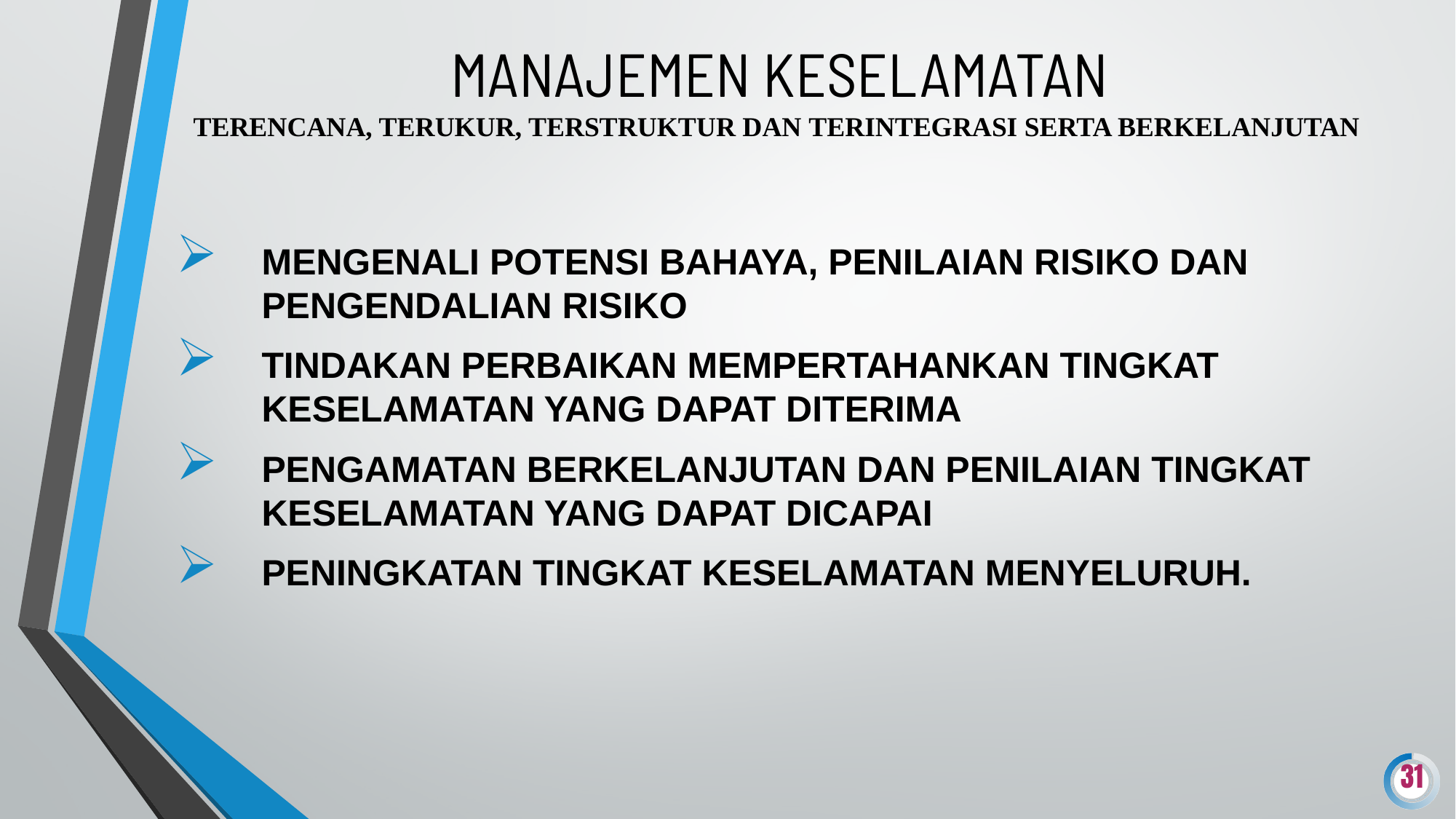

# MANAJEMEN KESELAMATAN TERENCANA, TERUKUR, TERSTRUKTUR DAN TERINTEGRASI SERTA BERKELANJUTAN
MENGENALI POTENSI BAHAYA, PENILAIAN RISIKO DAN PENGENDALIAN RISIKO
TINDAKAN PERBAIKAN MEMPERTAHANKAN TINGKAT KESELAMATAN YANG DAPAT DITERIMA
PENGAMATAN BERKELANJUTAN DAN PENILAIAN TINGKAT KESELAMATAN YANG DAPAT DICAPAI
PENINGKATAN TINGKAT KESELAMATAN MENYELURUH.